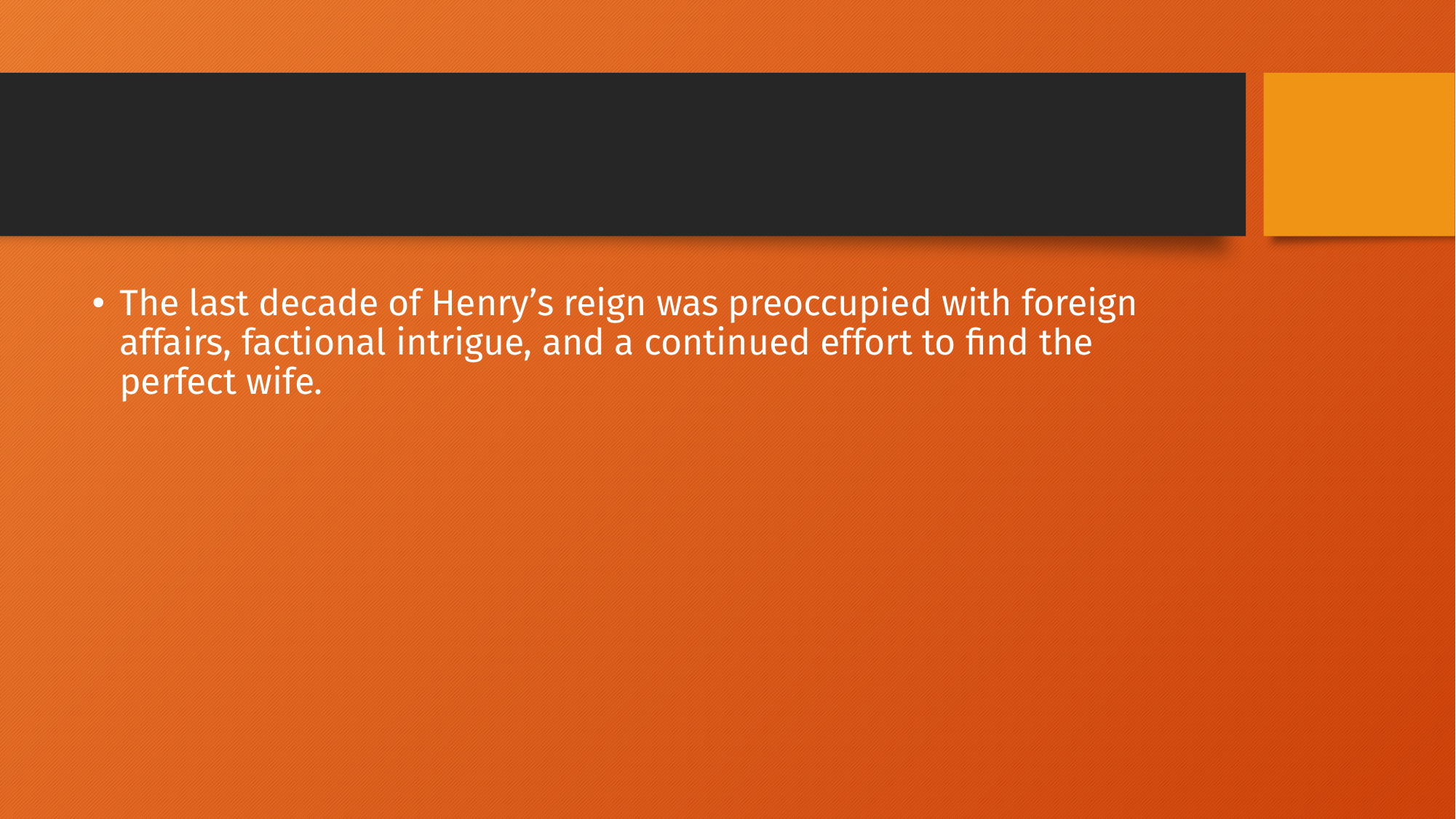

#
The last decade of Henry’s reign was preoccupied with foreign affairs, factional intrigue, and a continued effort to find the perfect wife.